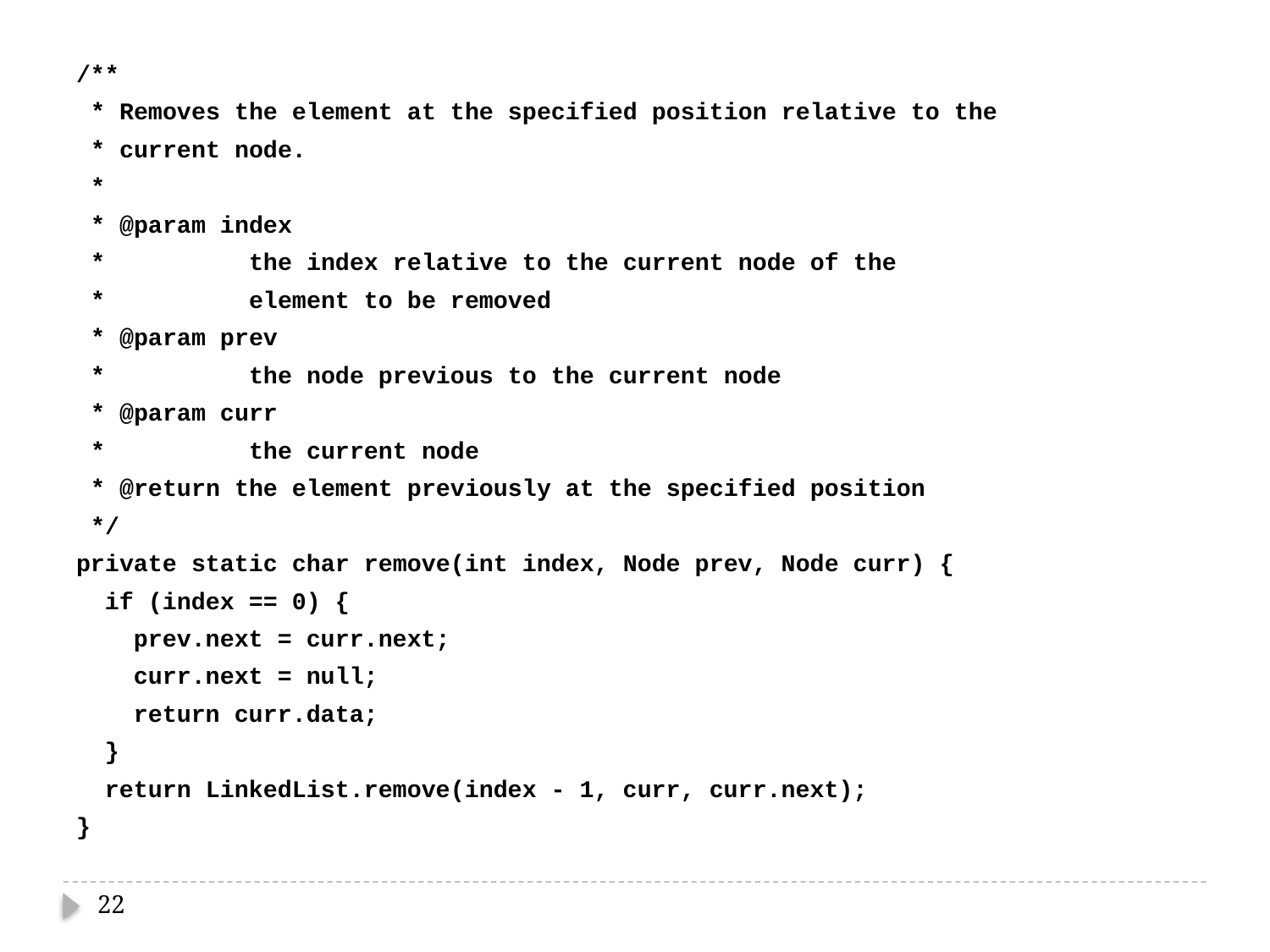

/**
 * Removes the element at the specified position relative to the
 * current node.
 *
 * @param index
 *          the index relative to the current node of the
 *          element to be removed
 * @param prev
 *          the node previous to the current node
 * @param curr
 *          the current node
 * @return the element previously at the specified position
 */
private static char remove(int index, Node prev, Node curr) {
  if (index == 0) {
    prev.next = curr.next;
    curr.next = null;
    return curr.data;
  }
  return LinkedList.remove(index - 1, curr, curr.next);
}
22